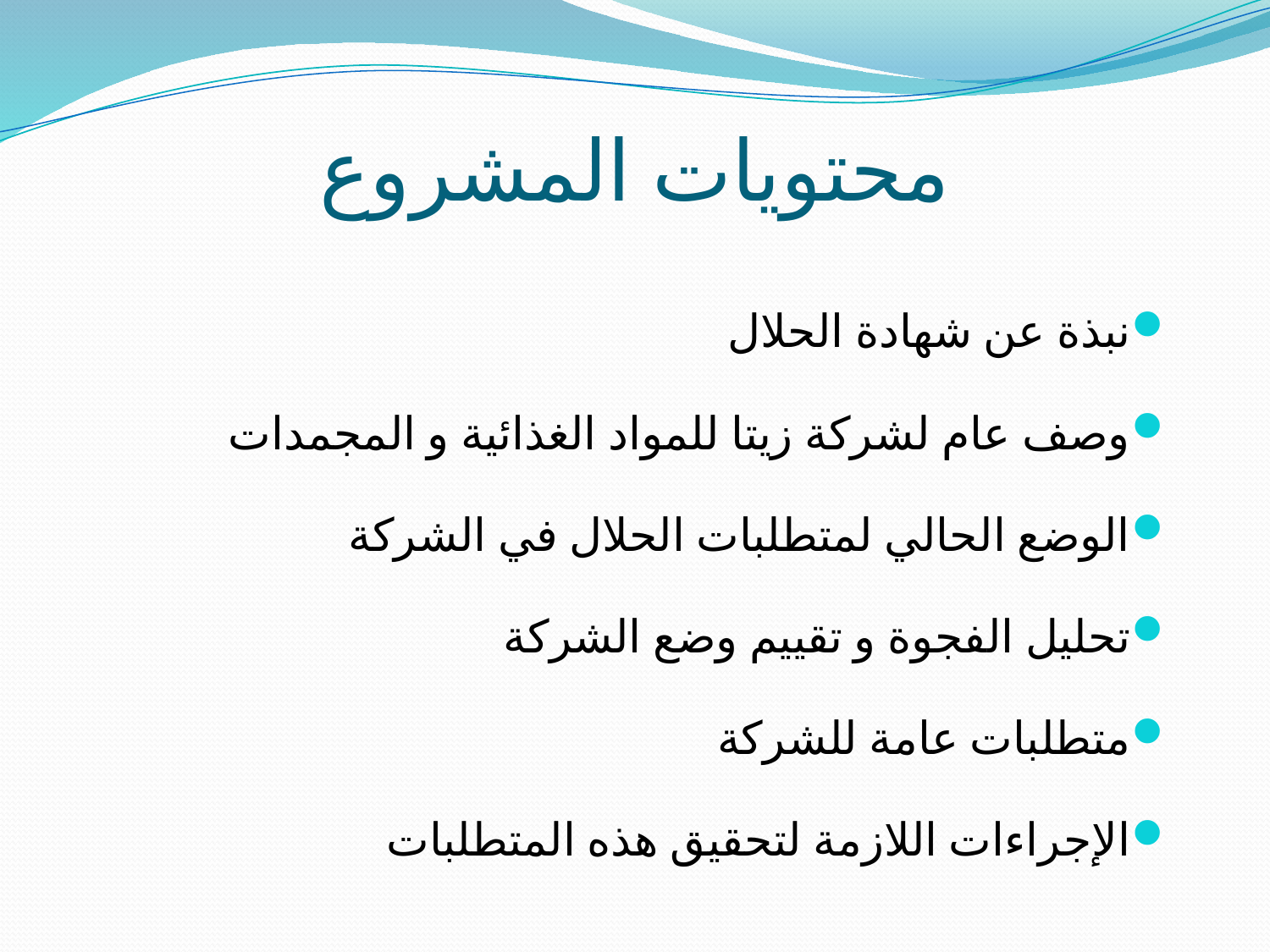

# محتويات المشروع
نبذة عن شهادة الحلال
وصف عام لشركة زيتا للمواد الغذائية و المجمدات
الوضع الحالي لمتطلبات الحلال في الشركة
تحليل الفجوة و تقييم وضع الشركة
متطلبات عامة للشركة
الإجراءات اللازمة لتحقيق هذه المتطلبات